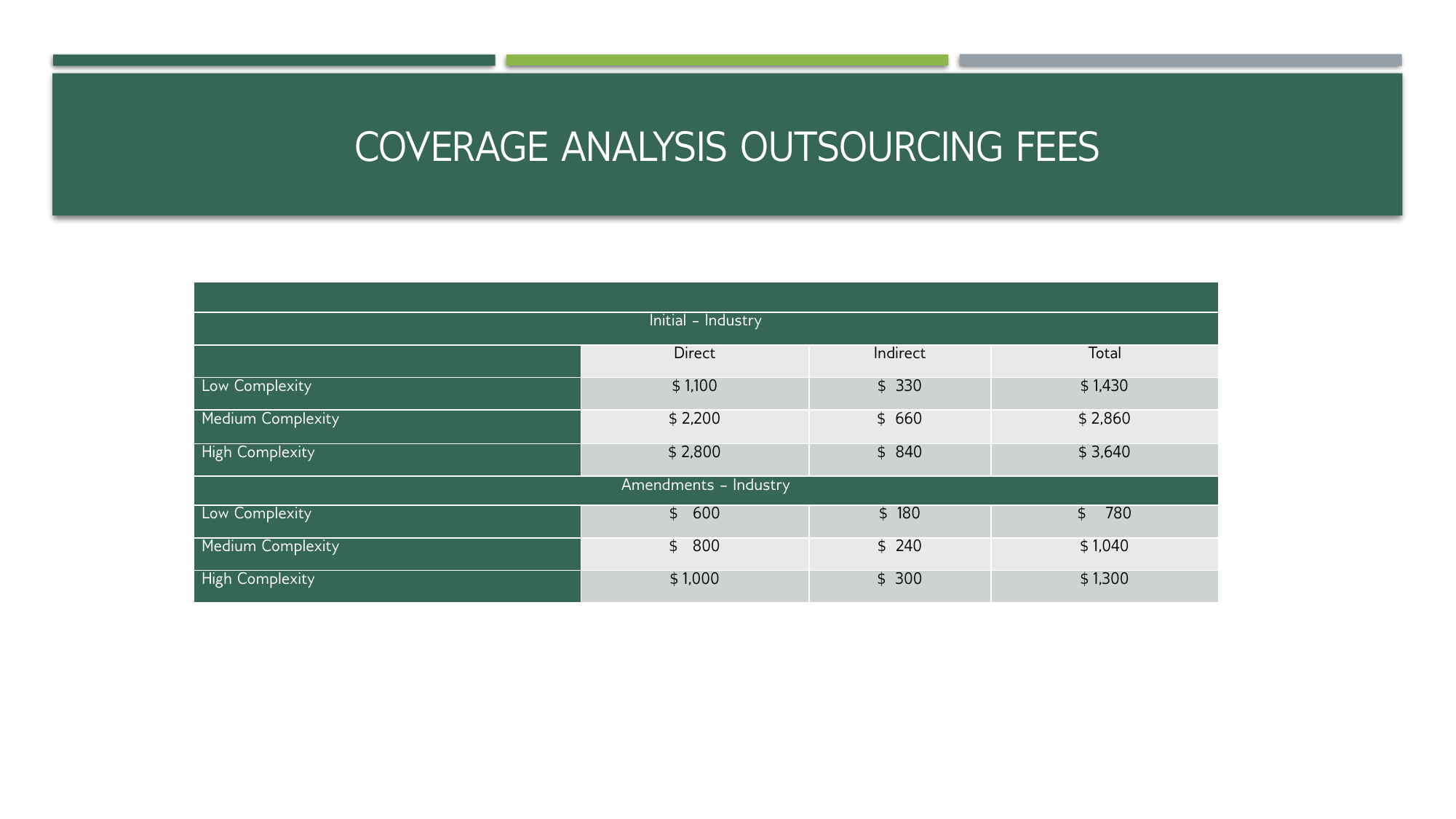

# Coverage analysis outsourcing fees
|  |  |  |  |
| --- | --- | --- | --- |
| Initial – Industry |  |  |  |
|  | Direct | Indirect | Total |
| Low Complexity | $ 1,100 | $ 330 | $ 1,430 |
| Medium Complexity | $ 2,200 | $ 660 | $ 2,860 |
| High Complexity | $ 2,800 | $ 840 | $ 3,640 |
| Amendments – Industry |  |  |  |
| Low Complexity | $ 600 | $ 180 | $ 780 |
| Medium Complexity | $ 800 | $ 240 | $ 1,040 |
| High Complexity | $ 1,000 | $ 300 | $ 1,300 |